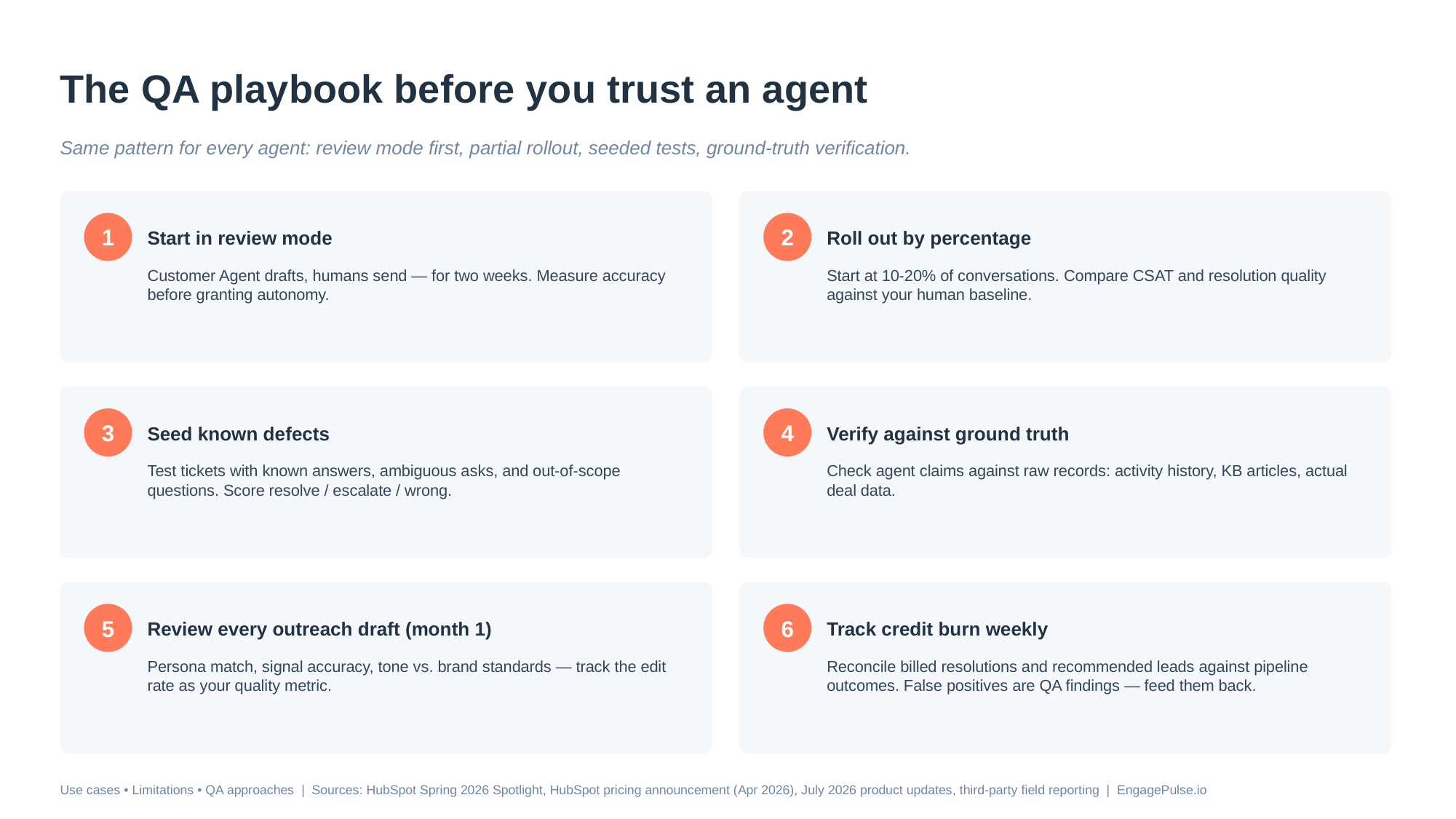

The QA playbook before you trust an agent
Same pattern for every agent: review mode first, partial rollout, seeded tests, ground-truth verification.

1
Start in review mode

2
Roll out by percentage
Customer Agent drafts, humans send — for two weeks. Measure accuracy before granting autonomy.
Start at 10-20% of conversations. Compare CSAT and resolution quality against your human baseline.

3
Seed known defects

4
Verify against ground truth
Test tickets with known answers, ambiguous asks, and out-of-scope questions. Score resolve / escalate / wrong.
Check agent claims against raw records: activity history, KB articles, actual deal data.

5
Review every outreach draft (month 1)

6
Track credit burn weekly
Persona match, signal accuracy, tone vs. brand standards — track the edit rate as your quality metric.
Reconcile billed resolutions and recommended leads against pipeline outcomes. False positives are QA findings — feed them back.
Use cases • Limitations • QA approaches  |  Sources: HubSpot Spring 2026 Spotlight, HubSpot pricing announcement (Apr 2026), July 2026 product updates, third-party field reporting  |  EngagePulse.io